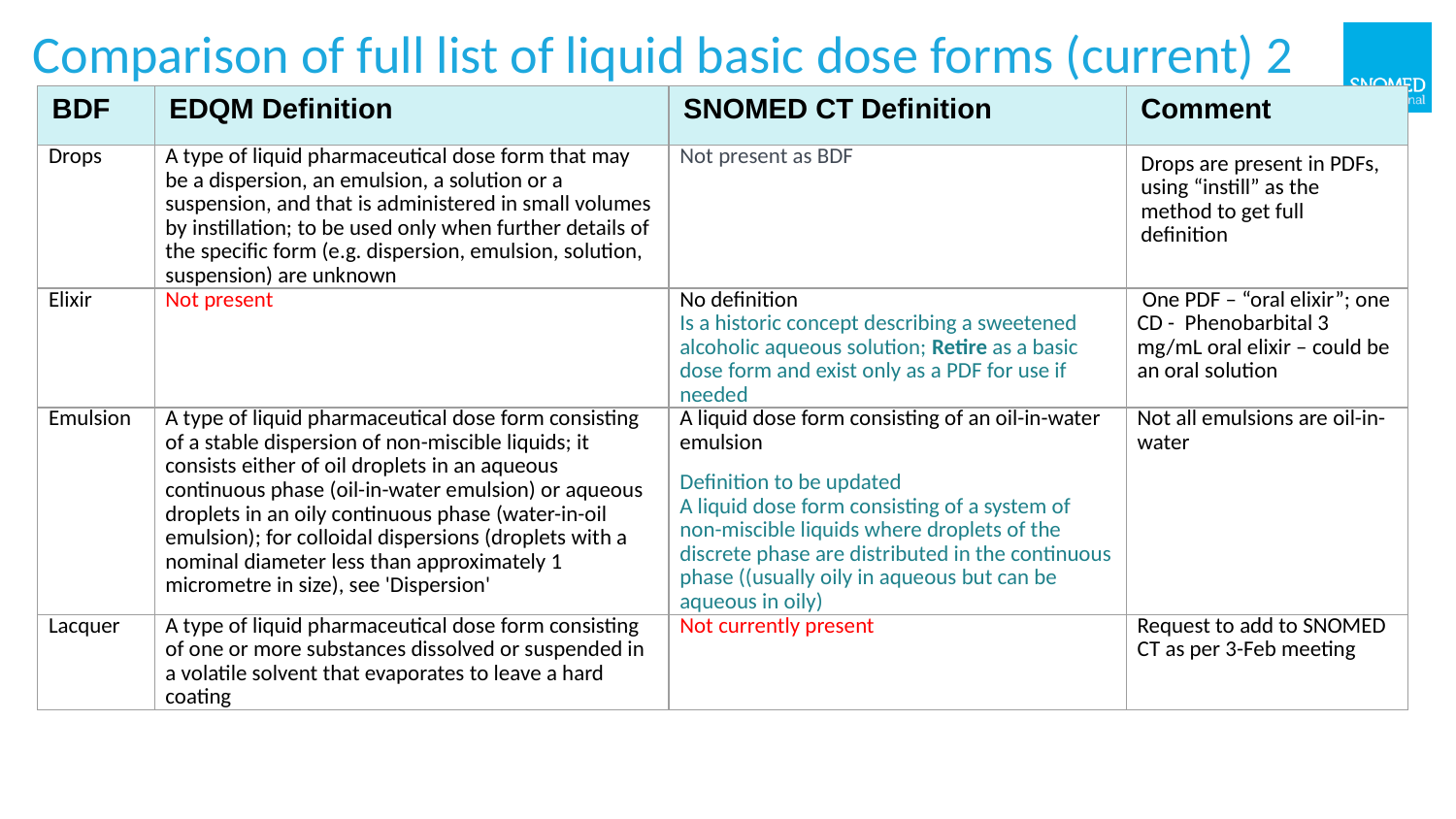

# Comparison of full list of liquid basic dose forms (current) 2
| BDF | EDQM Definition | SNOMED CT Definition | Comment |
| --- | --- | --- | --- |
| Drops | A type of liquid pharmaceutical dose form that may be a dispersion, an emulsion, a solution or a suspension, and that is administered in small volumes by instillation; to be used only when further details of the specific form (e.g. dispersion, emulsion, solution, suspension) are unknown | Not present as BDF | Drops are present in PDFs, using “instill” as the method to get full definition |
| Elixir | Not present | No definition Is a historic concept describing a sweetened alcoholic aqueous solution; Retire as a basic dose form and exist only as a PDF for use if needed | One PDF – “oral elixir”; one CD - Phenobarbital 3 mg/mL oral elixir – could be an oral solution |
| Emulsion | A type of liquid pharmaceutical dose form consisting of a stable dispersion of non-miscible liquids; it consists either of oil droplets in an aqueous continuous phase (oil-in-water emulsion) or aqueous droplets in an oily continuous phase (water-in-oil emulsion); for colloidal dispersions (droplets with a nominal diameter less than approximately 1 micrometre in size), see 'Dispersion' | A liquid dose form consisting of an oil-in-water emulsion Definition to be updated A liquid dose form consisting of a system of non-miscible liquids where droplets of the discrete phase are distributed in the continuous phase ((usually oily in aqueous but can be aqueous in oily) | Not all emulsions are oil-in-water |
| Lacquer | A type of liquid pharmaceutical dose form consisting of one or more substances dissolved or suspended in a volatile solvent that evaporates to leave a hard coating | Not currently present | Request to add to SNOMED CT as per 3-Feb meeting |